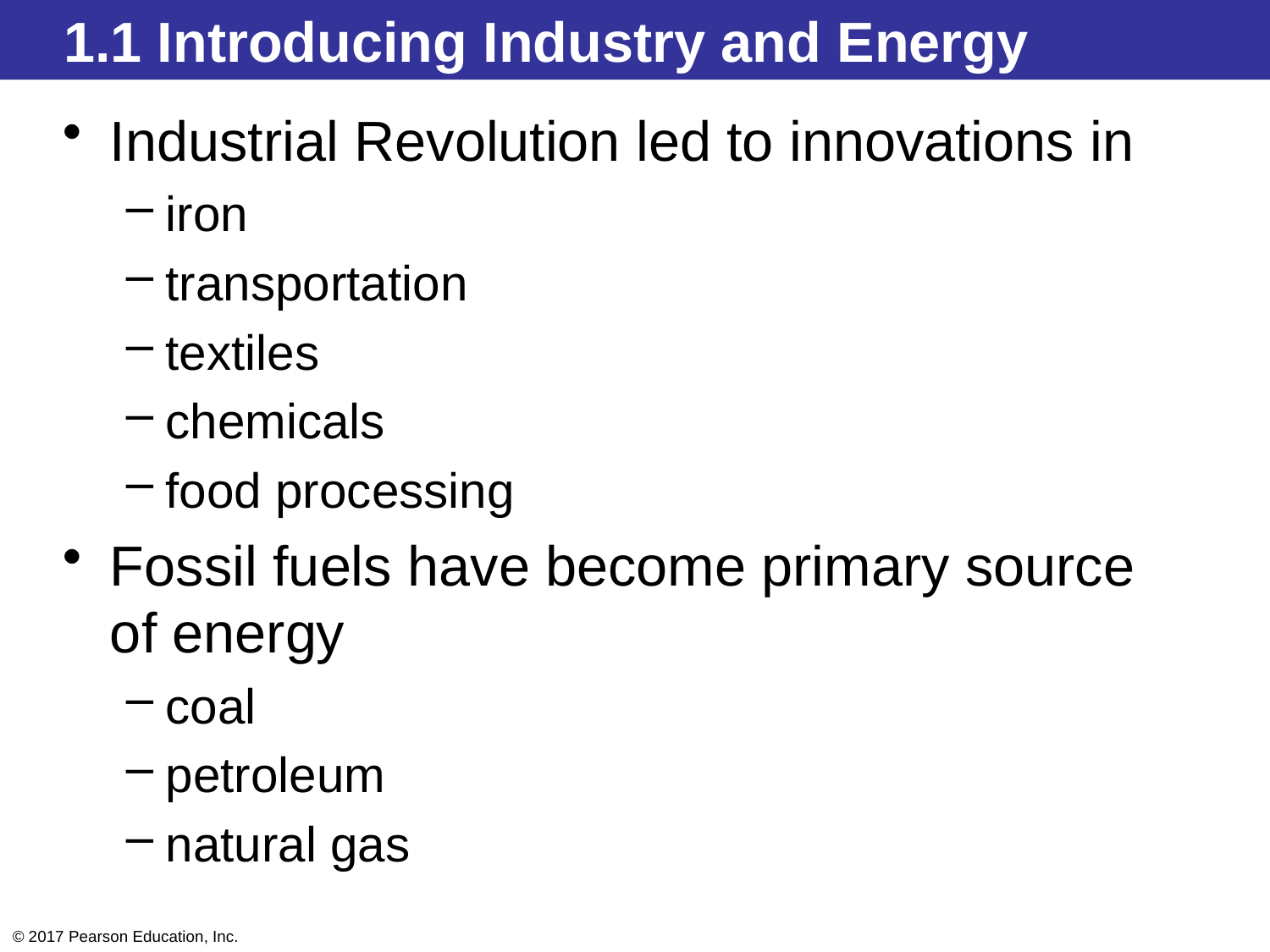

1.1 Introducing Industry and Energy
Industrial Revolution led to innovations in
iron
transportation
textiles
chemicals
food processing
Fossil fuels have become primary source   of energy
coal
petroleum
natural gas